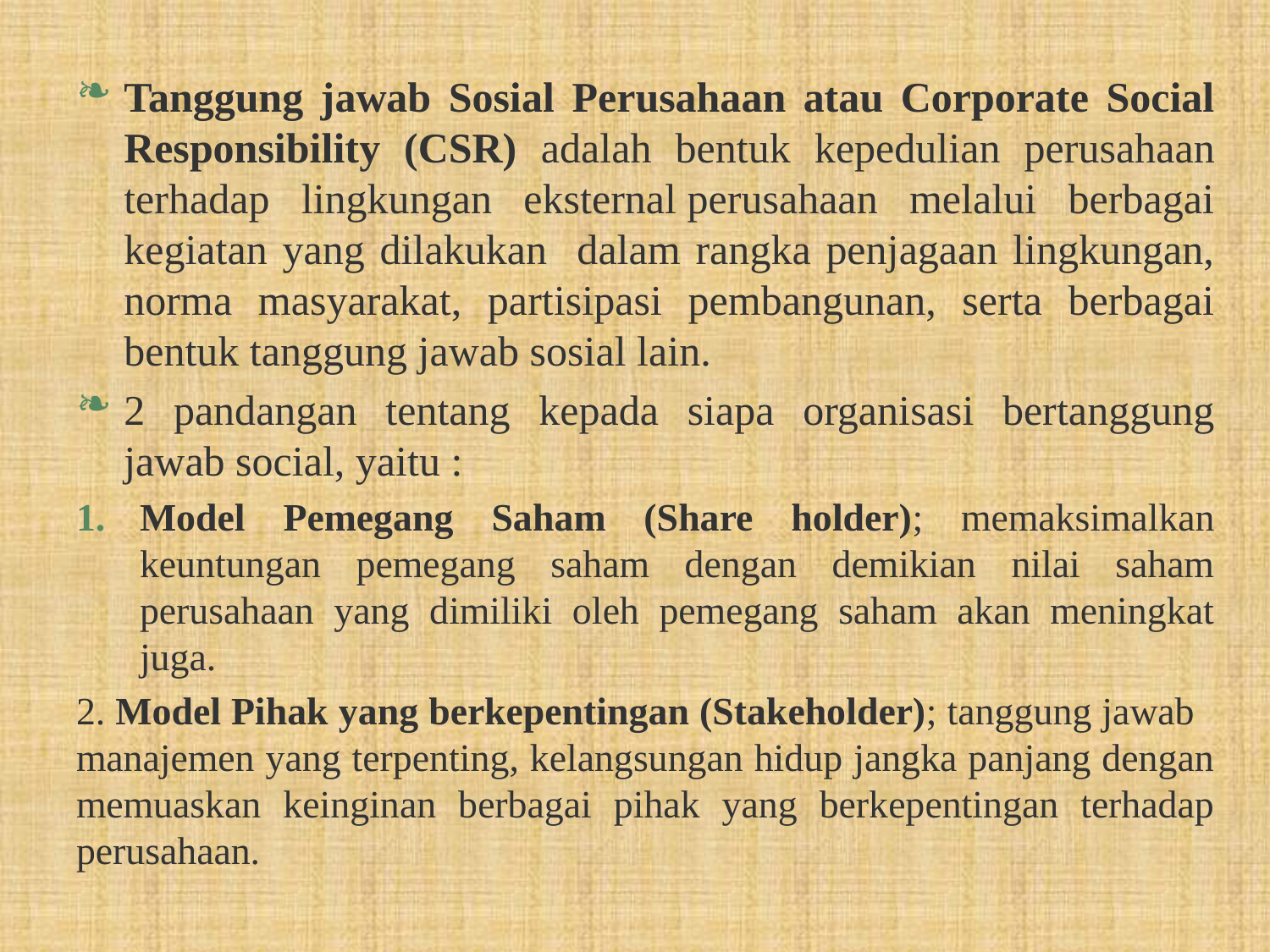

Tanggung jawab Sosial Perusahaan atau Corporate Social Responsibility (CSR) adalah bentuk kepedulian perusahaan terhadap lingkungan eksternal perusahaan melalui berbagai kegiatan yang dilakukan  dalam rangka penjagaan lingkungan, norma masyarakat, partisipasi pembangunan, serta berbagai bentuk tanggung jawab sosial lain.
2 pandangan tentang kepada siapa organisasi bertanggung jawab social, yaitu :
Model Pemegang Saham (Share holder); memaksimalkan keuntungan pemegang saham dengan demikian nilai saham perusahaan yang dimiliki oleh pemegang saham akan meningkat juga.
2. Model Pihak yang berkepentingan (Stakeholder); tanggung jawab   manajemen yang terpenting, kelangsungan hidup jangka panjang dengan memuaskan keinginan berbagai pihak yang berkepentingan terhadap perusahaan.